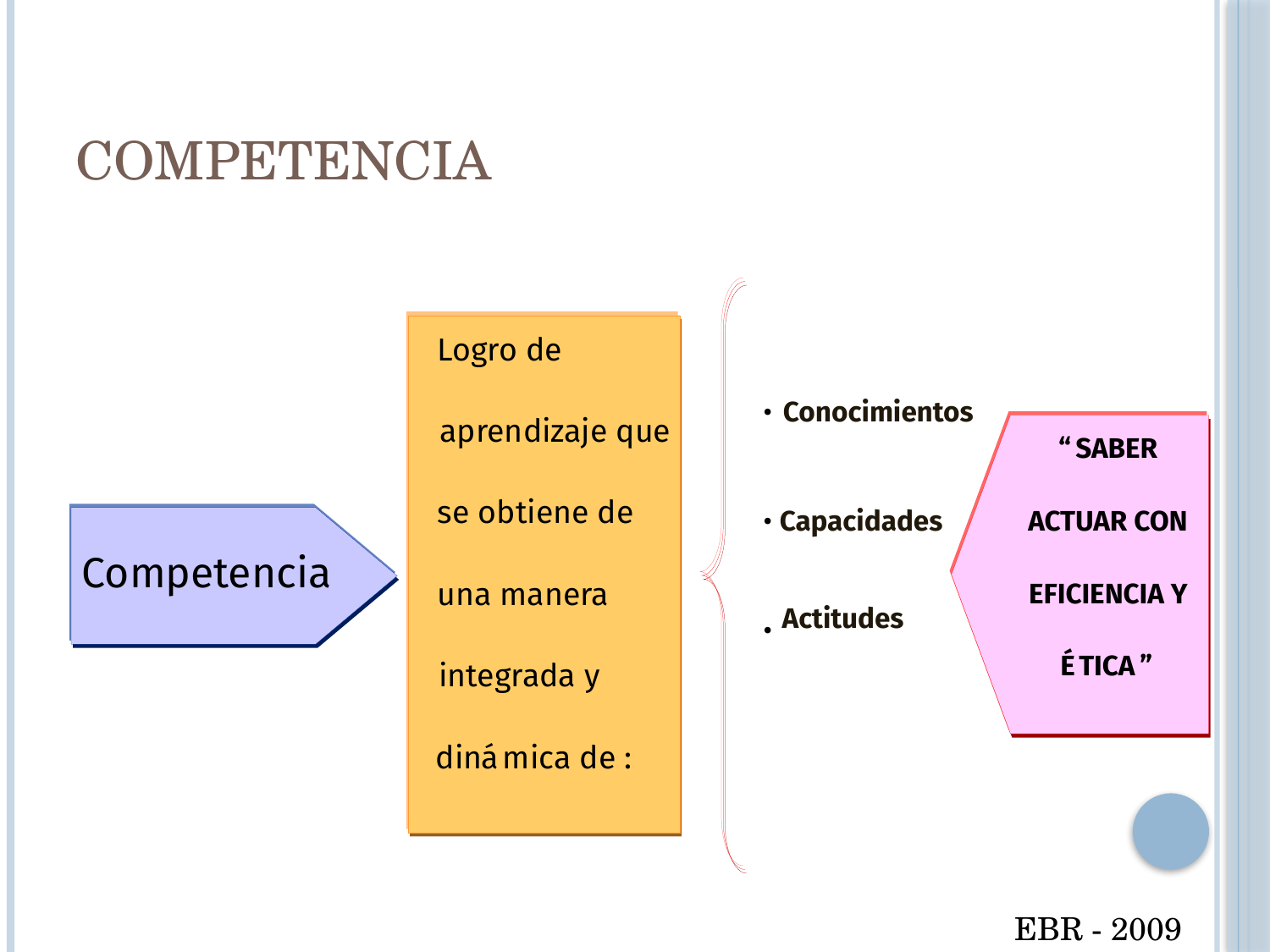

# Competencia

Logro de
•
Conocimientos
aprendizaje que

“
SABER
se obtiene de
•
Capacidades
ACTUAR CON

Competencia
una manera
EFICIENCIA Y
Actitudes
•

É
TICA
”
integrada y
din
á
mica de :
EBR - 2009